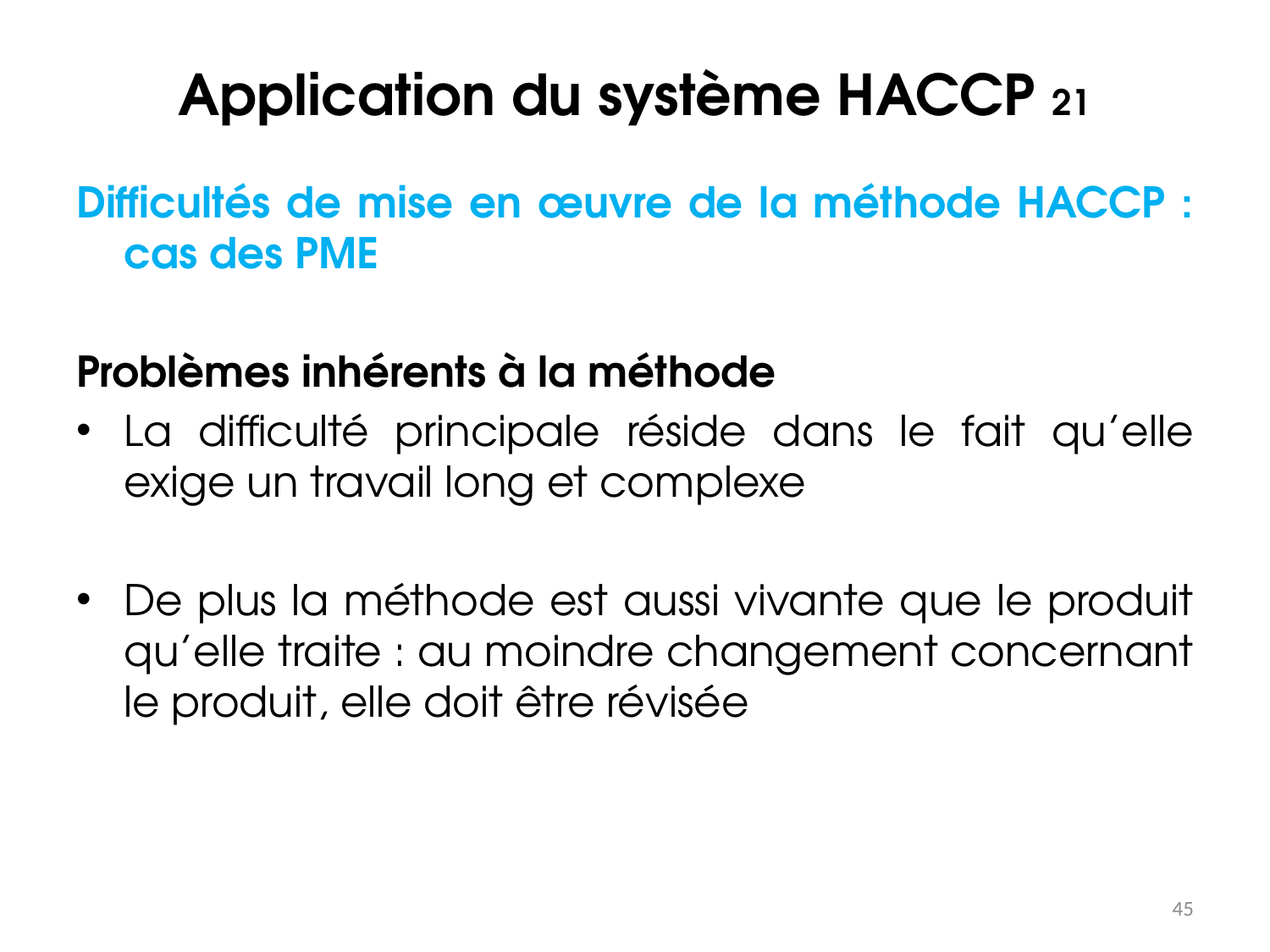

# Application du système HACCP 21
Difficultés de mise en œuvre de la méthode HACCP : cas des PME

Problèmes inhérents à la méthode
La difficulté principale réside dans le fait qu’elle exige un travail long et complexe

De plus la méthode est aussi vivante que le produit qu’elle traite : au moindre changement concernant le produit, elle doit être révisée

45